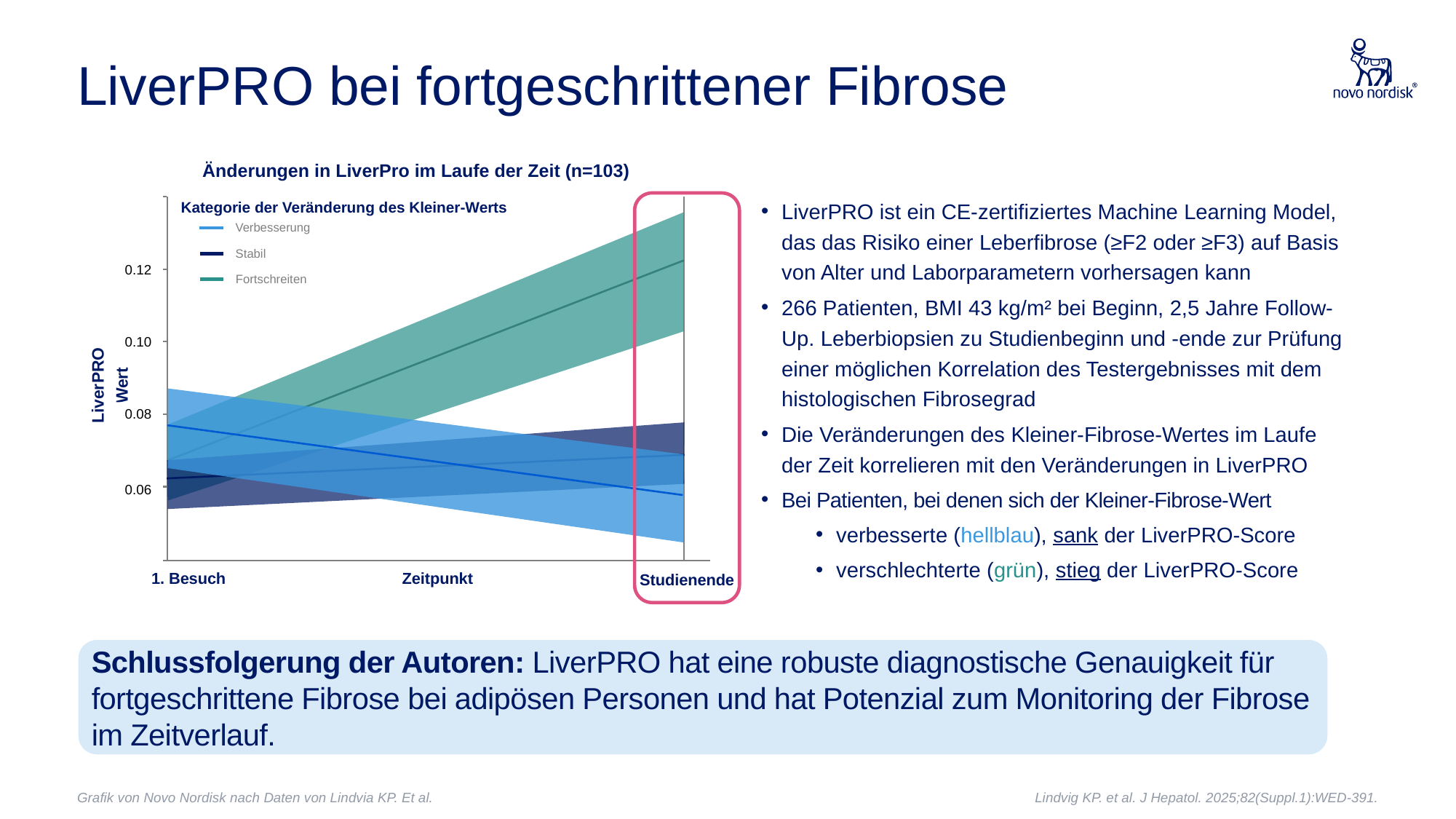

# LiverPRO bei fortgeschrittener Fibrose
Änderungen in LiverPro im Laufe der Zeit (n=103)

LiverPRO ist ein CE-zertifiziertes Machine Learning Model, das das Risiko einer Leberfibrose (≥F2 oder ≥F3) auf Basis von Alter und Laborparametern vorhersagen kann
266 Patienten, BMI 43 kg/m² bei Beginn, 2,5 Jahre Follow-Up. Leberbiopsien zu Studienbeginn und -ende zur Prüfung einer möglichen Korrelation des Testergebnisses mit dem histologischen Fibrosegrad
Die Veränderungen des Kleiner-Fibrose-Wertes im Laufe der Zeit korrelieren mit den Veränderungen in LiverPRO
Bei Patienten, bei denen sich der Kleiner-Fibrose-Wert
verbesserte (hellblau), sank der LiverPRO-Score
verschlechterte (grün), stieg der LiverPRO-Score
Kategorie der Veränderung des Kleiner-Werts

Verbesserung
Stabil
Fortschreiten
0.12
0.10
LiverPRO Wert

0.08

0.06
1. Besuch
Zeitpunkt
Studienende
Schlussfolgerung der Autoren: LiverPRO hat eine robuste diagnostische Genauigkeit für fortgeschrittene Fibrose bei adipösen Personen und hat Potenzial zum Monitoring der Fibrose im Zeitverlauf.
Grafik von Novo Nordisk nach Daten von Lindvia KP. Et al.
Lindvig KP. et al. J Hepatol. 2025;82(Suppl.1):WED-391.